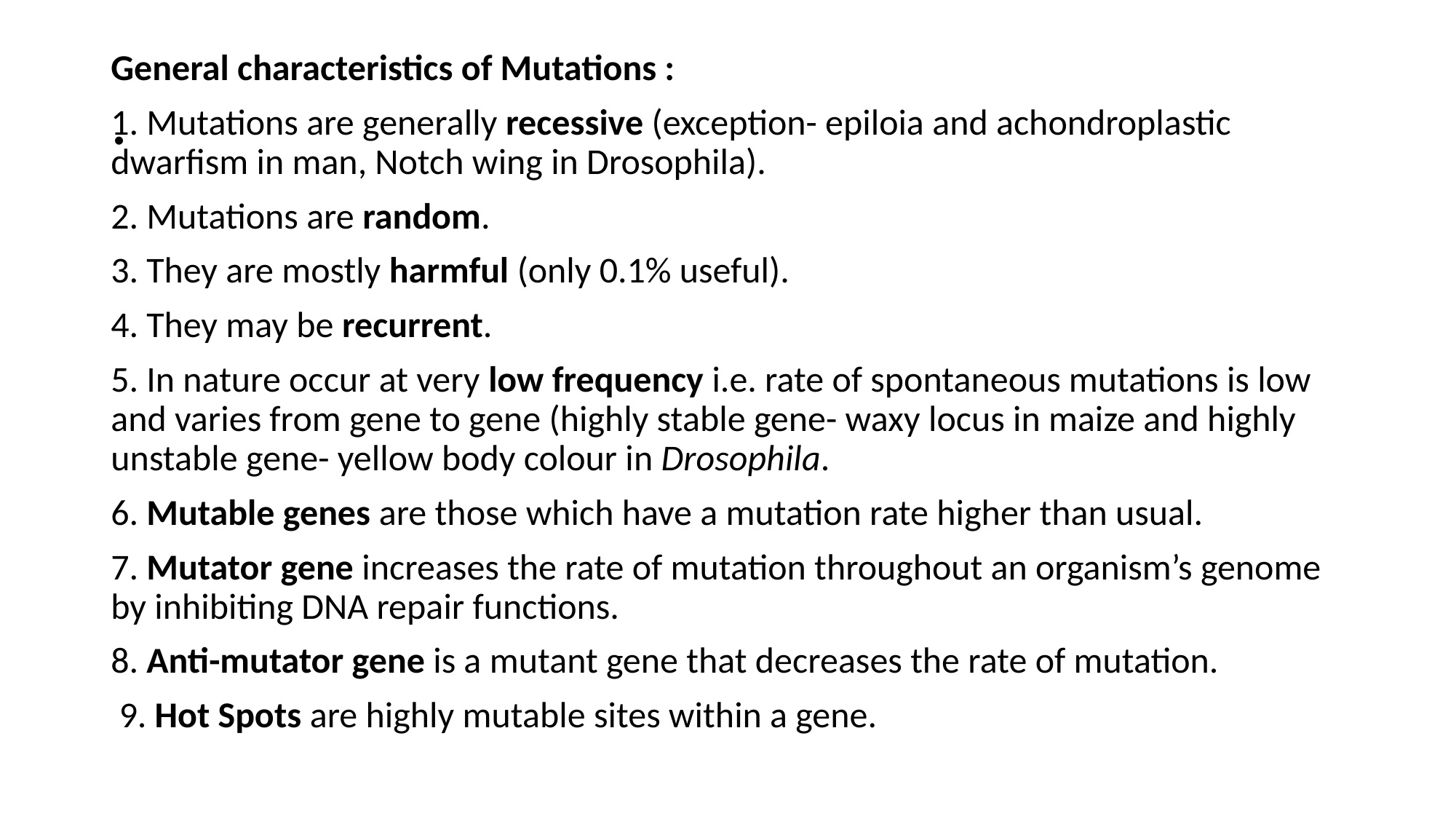

# .
General characteristics of Mutations :
1. Mutations are generally recessive (exception- epiloia and achondroplastic dwarfism in man, Notch wing in Drosophila).
2. Mutations are random.
3. They are mostly harmful (only 0.1% useful).
4. They may be recurrent.
5. In nature occur at very low frequency i.e. rate of spontaneous mutations is low and varies from gene to gene (highly stable gene- waxy locus in maize and highly unstable gene- yellow body colour in Drosophila.
6. Mutable genes are those which have a mutation rate higher than usual.
7. Mutator gene increases the rate of mutation throughout an organism’s genome by inhibiting DNA repair functions.
8. Anti-mutator gene is a mutant gene that decreases the rate of mutation.
 9. Hot Spots are highly mutable sites within a gene.